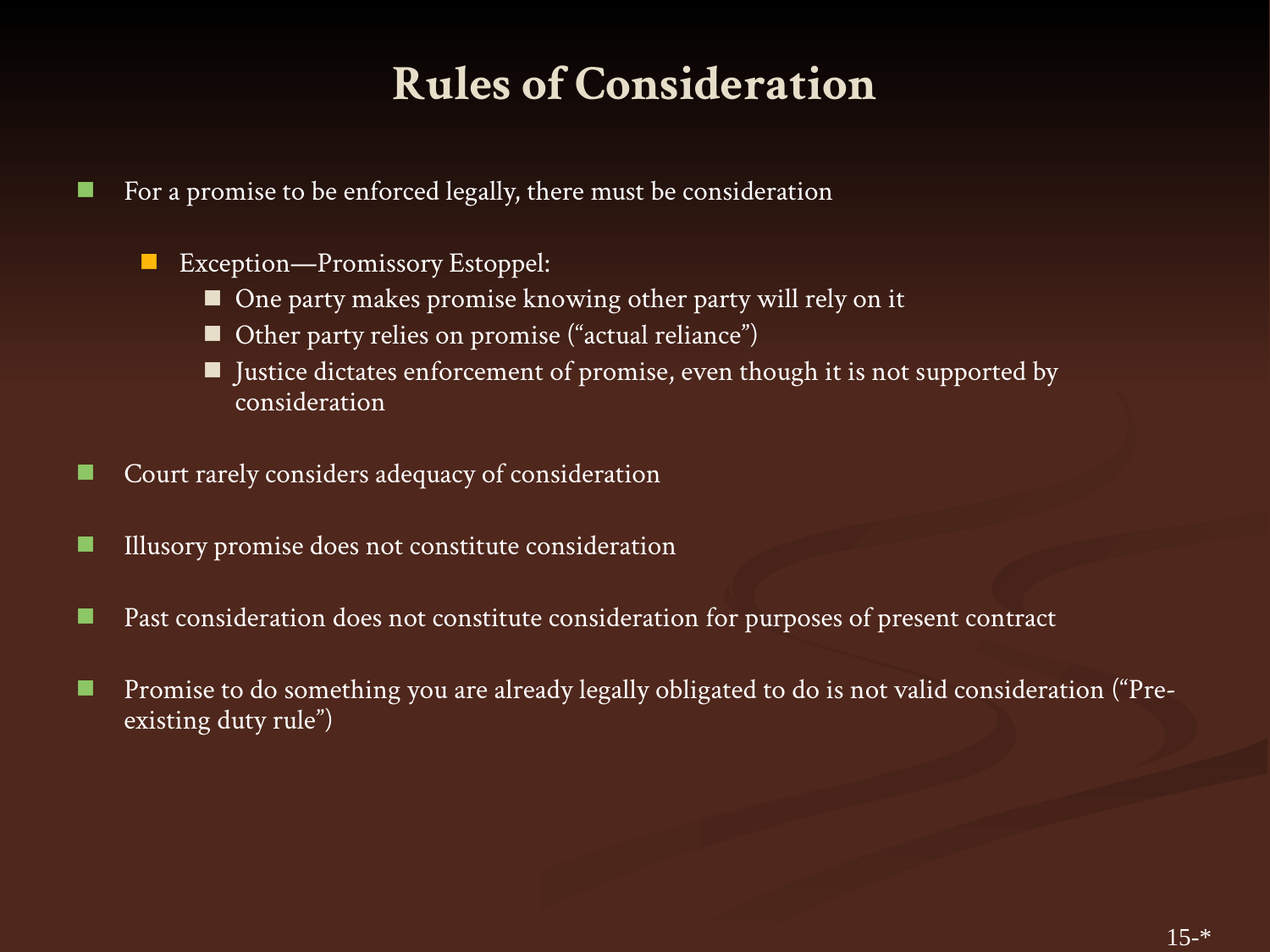

# Rules of Consideration
For a promise to be enforced legally, there must be consideration

Exception—Promissory Estoppel:
One party makes promise knowing other party will rely on it
Other party relies on promise (“actual reliance”)
Justice dictates enforcement of promise, even though it is not supported by consideration

Court rarely considers adequacy of consideration

Illusory promise does not constitute consideration

Past consideration does not constitute consideration for purposes of present contract

Promise to do something you are already legally obligated to do is not valid consideration (“Pre-existing duty rule”)
15-*